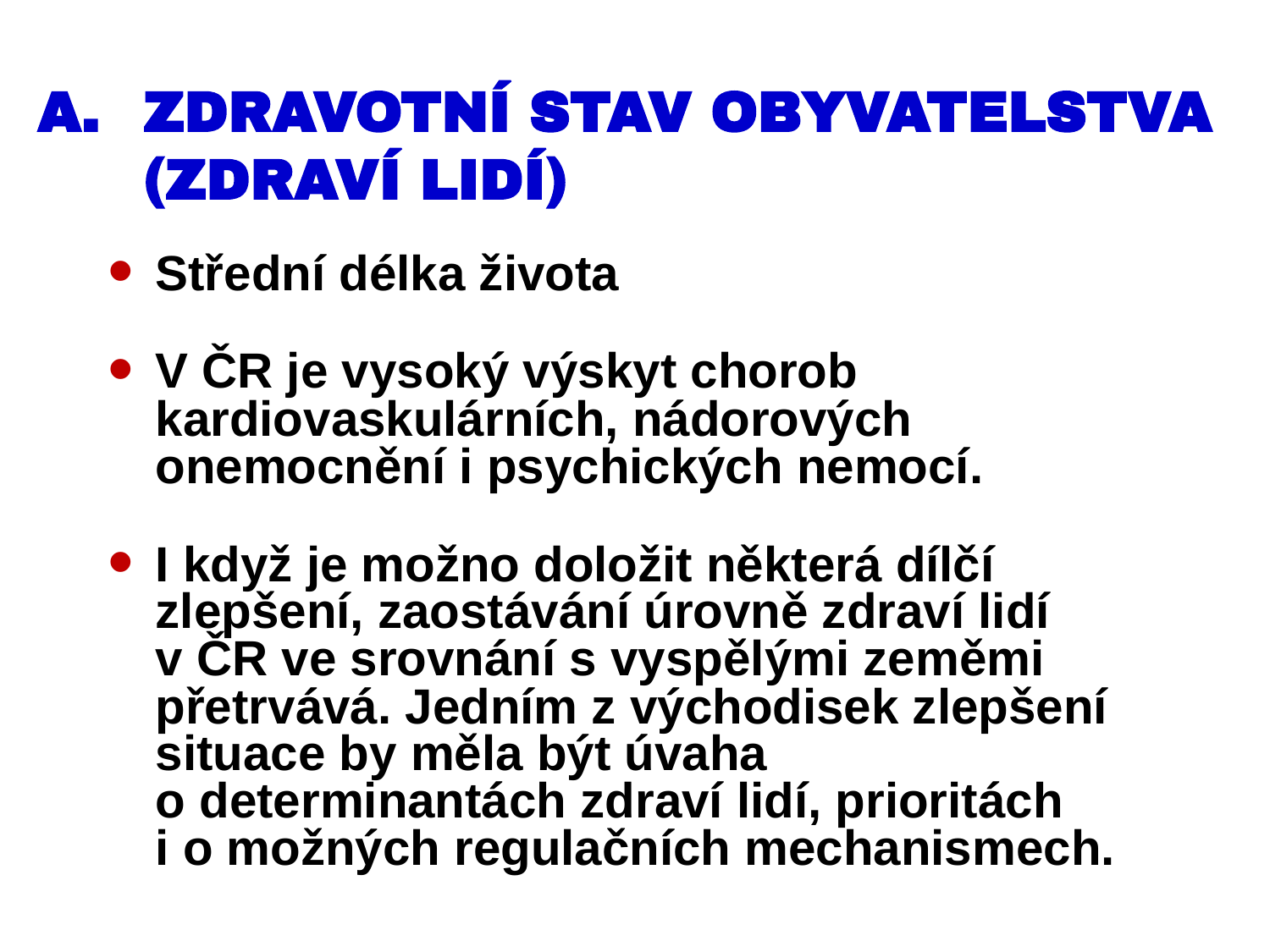

# ZDRAVOTNÍ STAV OBYVATELSTVA (ZDRAVÍ LIDÍ)
Střední délka života

V ČR je vysoký výskyt chorob kardiovaskulárních, nádorových onemocnění i psychických nemocí.

I když je možno doložit některá dílčí zlepšení, zaostávání úrovně zdraví lidí v ČR ve srovnání s vyspělými zeměmi přetrvává. Jedním z východisek zlepšení situace by měla být úvaha o determinantách zdraví lidí, prioritách i o možných regulačních mechanismech.